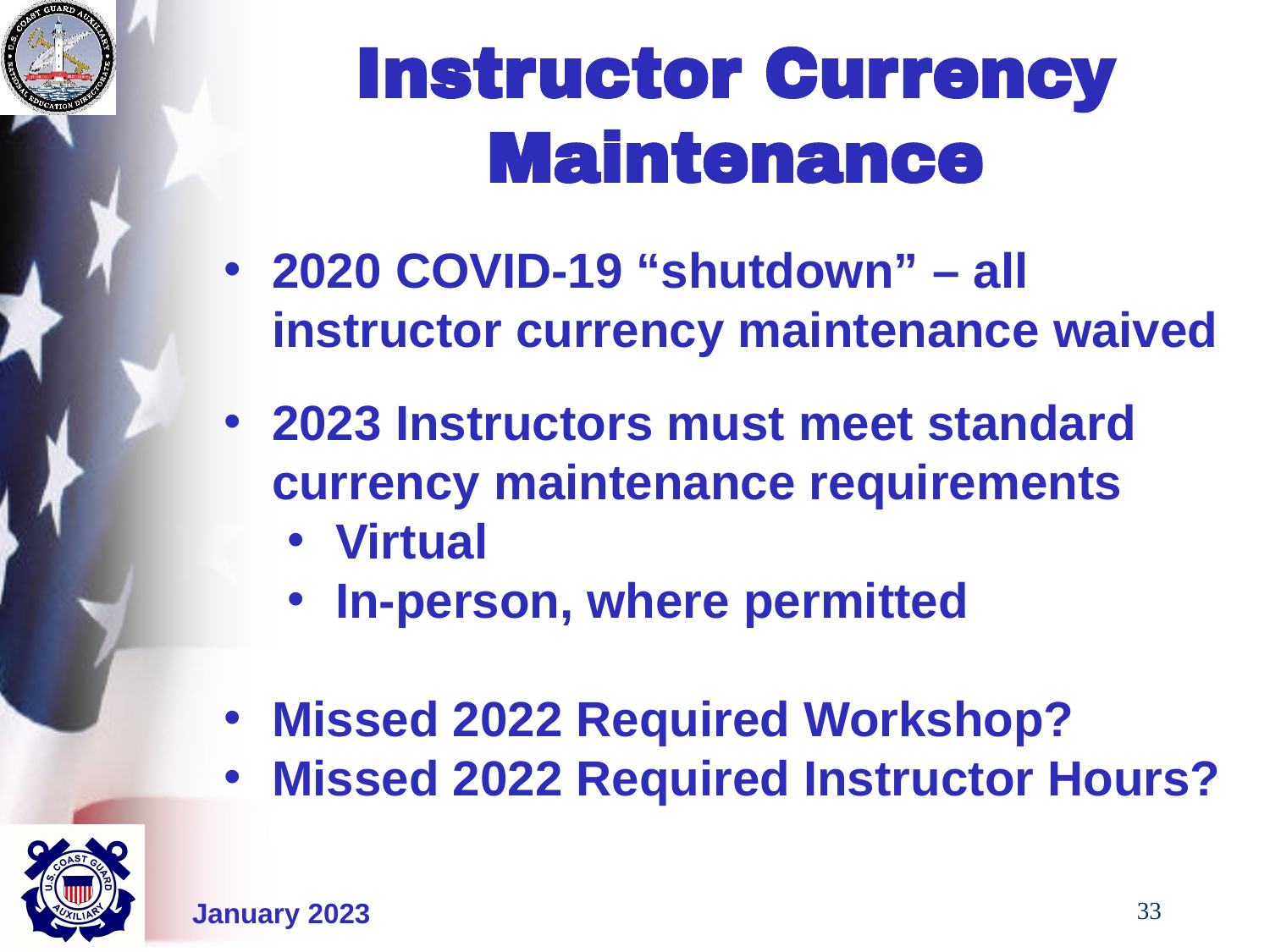

# Instructor Currency Maintenance
2020 COVID-19 “shutdown” – all instructor currency maintenance waived

2023 Instructors must meet standard currency maintenance requirements
Virtual
In-person, where permitted

Missed 2022 Required Workshop?
Missed 2022 Required Instructor Hours?
33
January 2023